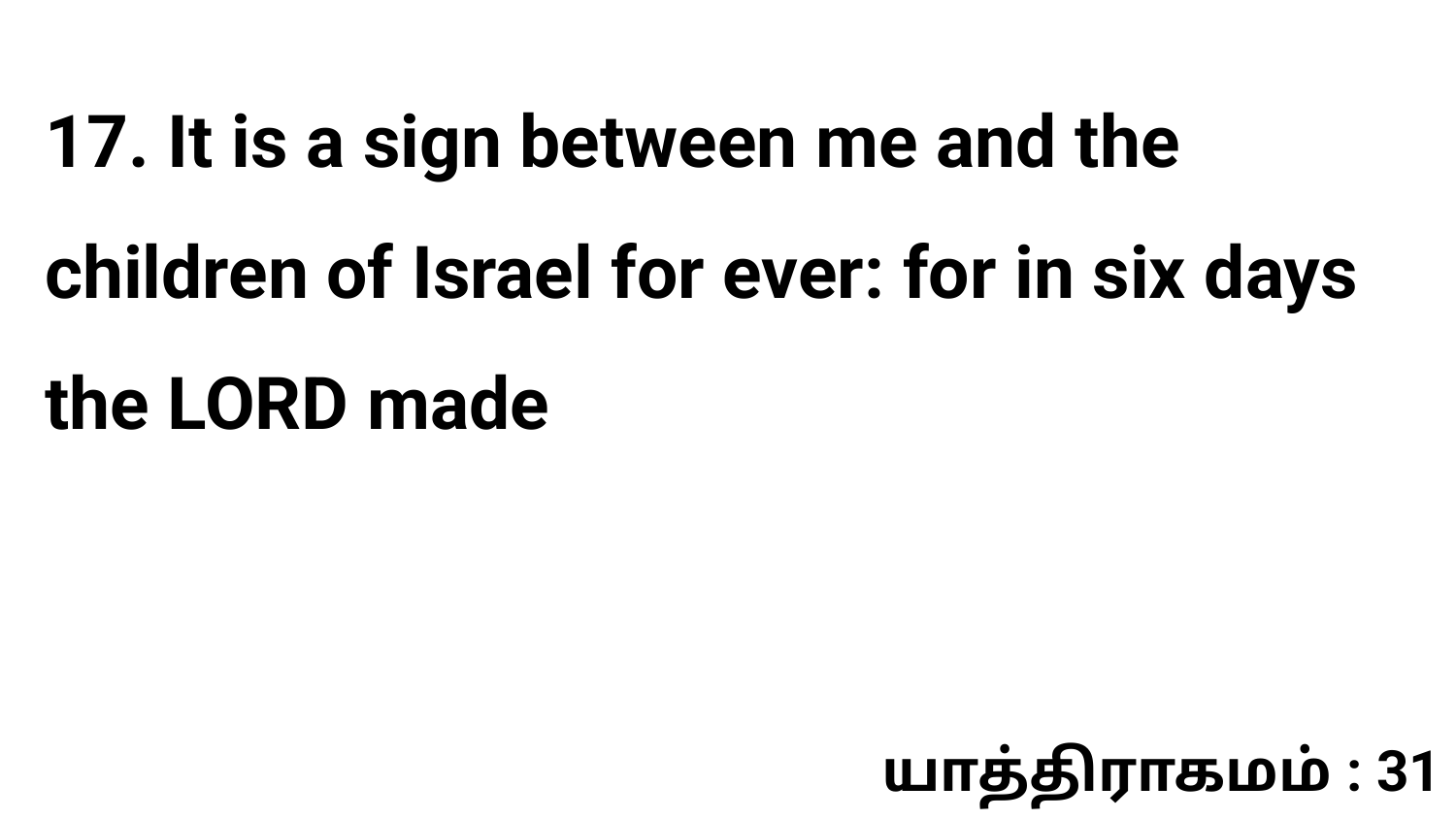

17. It is a sign between me and the children of Israel for ever: for in six days the LORD made
யாத்திராகமம் : 31